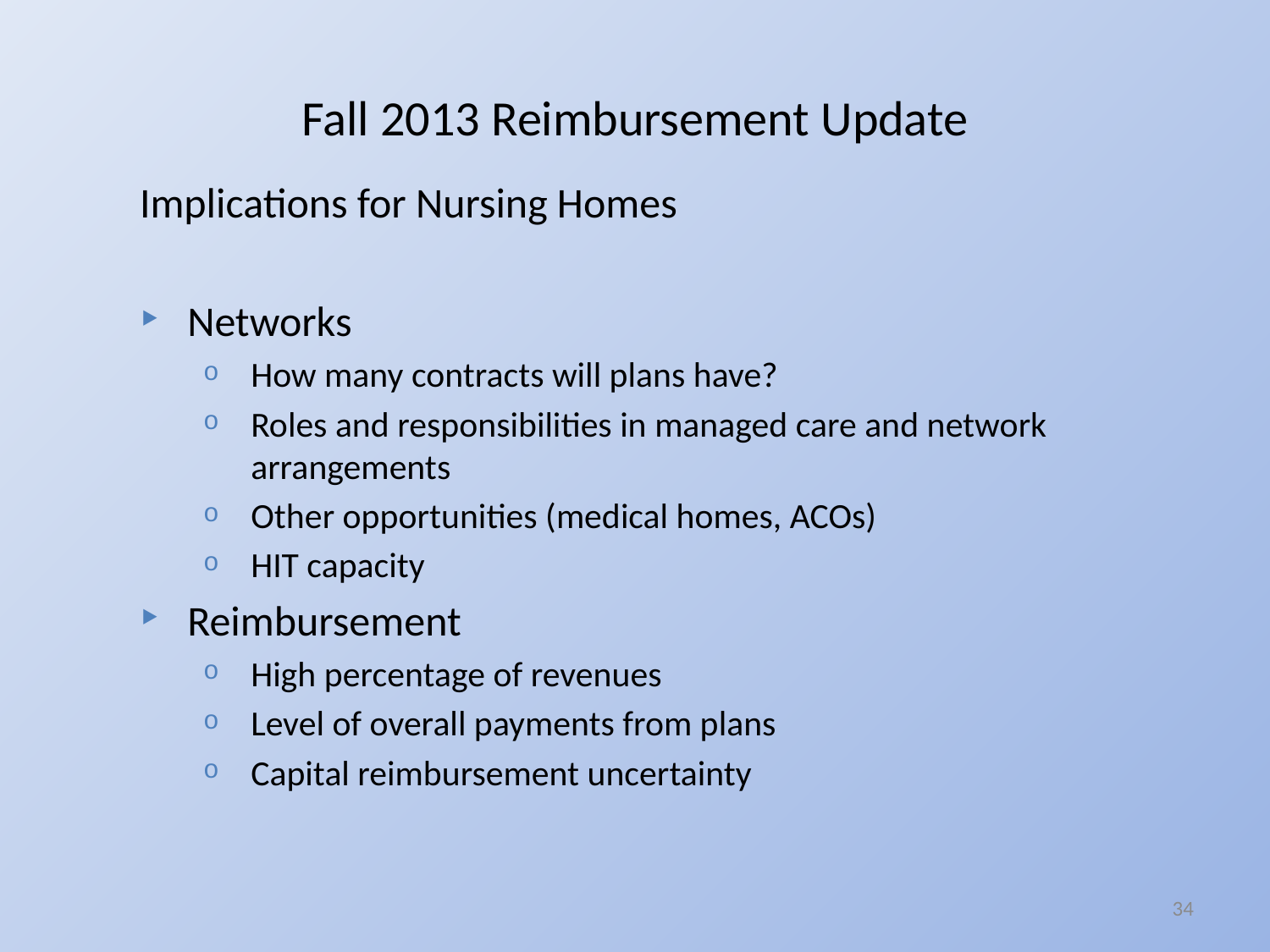

# Fall 2013 Reimbursement Update
Implications for Nursing Homes

Networks
How many contracts will plans have?
Roles and responsibilities in managed care and network arrangements
Other opportunities (medical homes, ACOs)
HIT capacity
Reimbursement
High percentage of revenues
Level of overall payments from plans
Capital reimbursement uncertainty

34